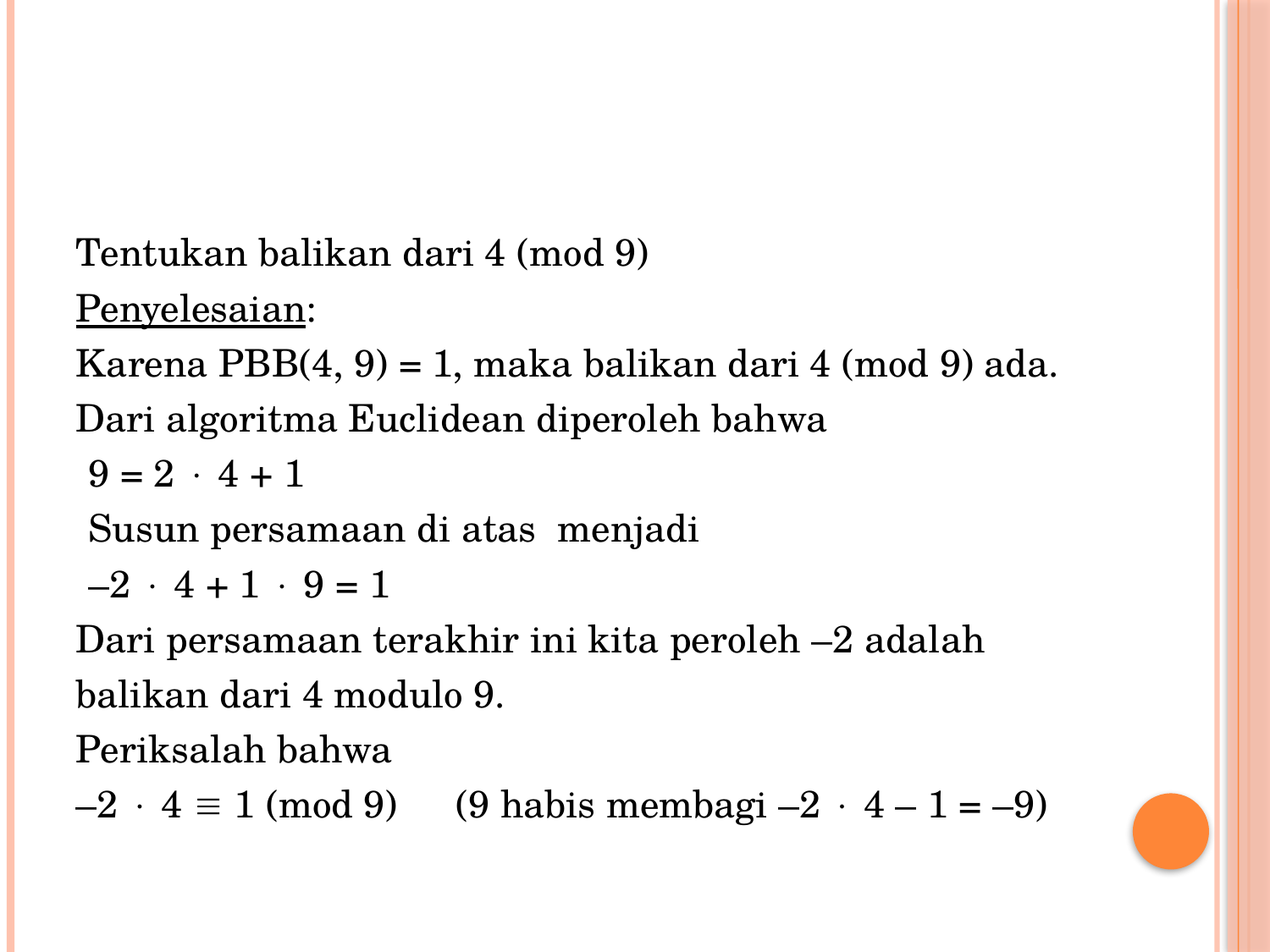

#
Tentukan balikan dari 4 (mod 9)
Penyelesaian:
Karena PBB(4, 9) = 1, maka balikan dari 4 (mod 9) ada.
Dari algoritma Euclidean diperoleh bahwa
 9 = 2 ⋅ 4 + 1
 Susun persamaan di atas  menjadi
 –2 ⋅ 4 + 1 ⋅ 9 = 1
Dari persamaan terakhir ini kita peroleh –2 adalah
balikan dari 4 modulo 9.
Periksalah bahwa
–2 ⋅ 4 ≡ 1 (mod 9)	(9 habis membagi –2 ⋅ 4 – 1 = –9)